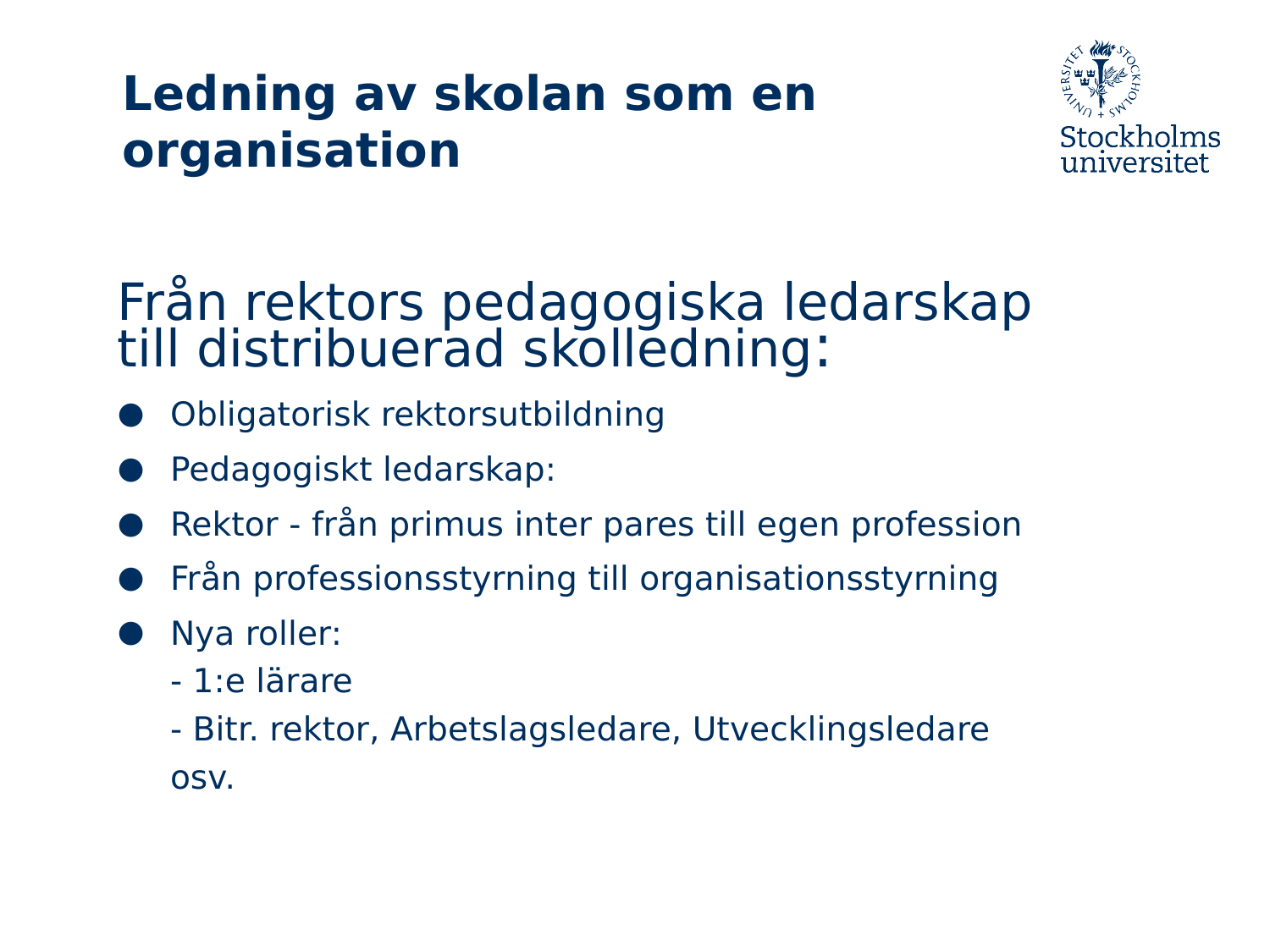

# Ledning av skolan som en organisation
Från rektors pedagogiska ledarskap till distribuerad skolledning:
Obligatorisk rektorsutbildning
Pedagogiskt ledarskap:
Rektor - från primus inter pares till egen profession
Från professionsstyrning till organisationsstyrning
Nya roller:
- 1:e lärare
- Bitr. rektor, Arbetslagsledare, Utvecklingsledare osv.